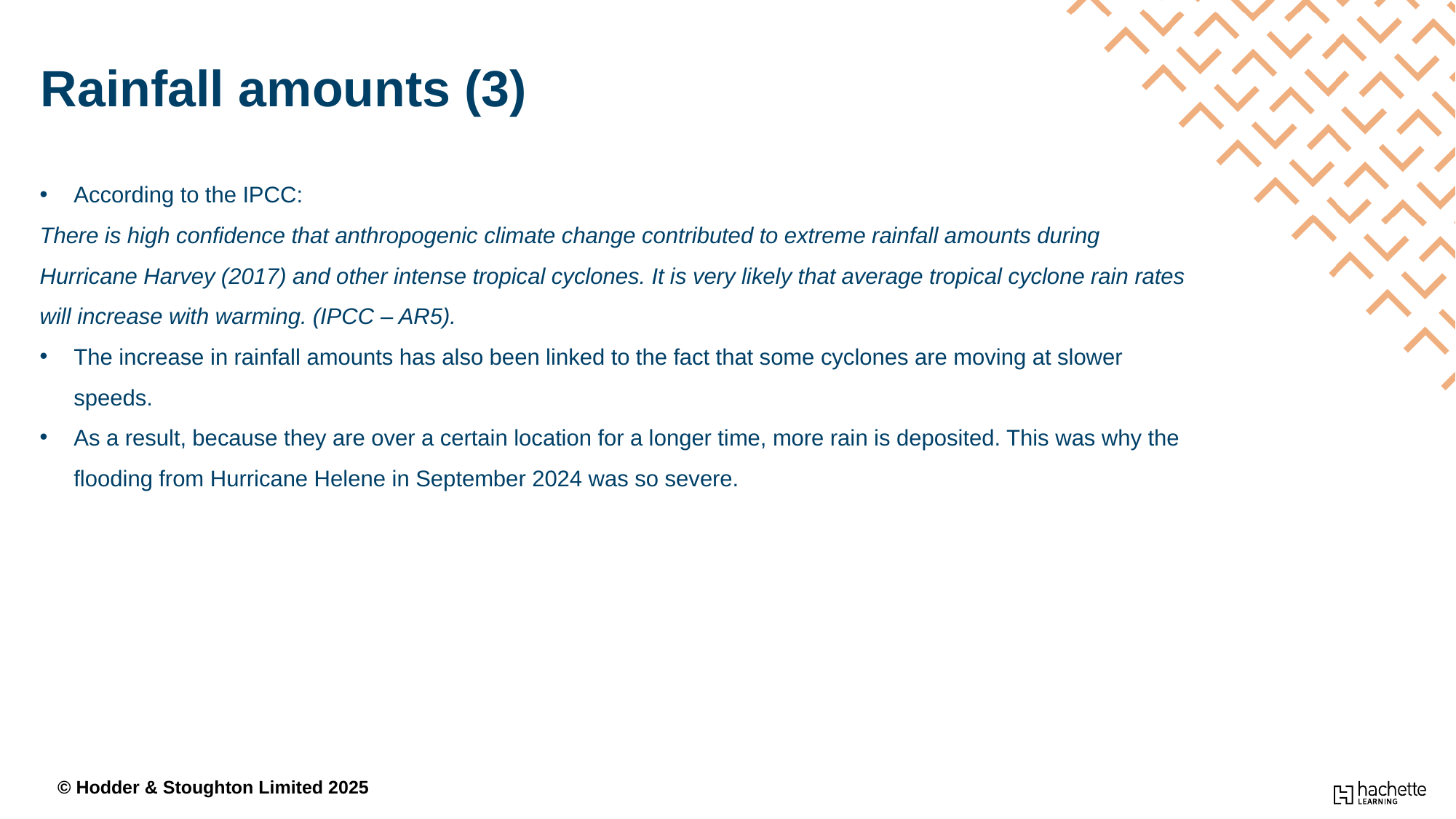

Rainfall amounts (3)
According to the IPCC:
There is high confidence that anthropogenic climate change contributed to extreme rainfall amounts during Hurricane Harvey (2017) and other intense tropical cyclones. It is very likely that average tropical cyclone rain rates will increase with warming. (IPCC – AR5).
The increase in rainfall amounts has also been linked to the fact that some cyclones are moving at slower speeds.
As a result, because they are over a certain location for a longer time, more rain is deposited. This was why the flooding from Hurricane Helene in September 2024 was so severe.

© Hodder & Stoughton Limited 2025